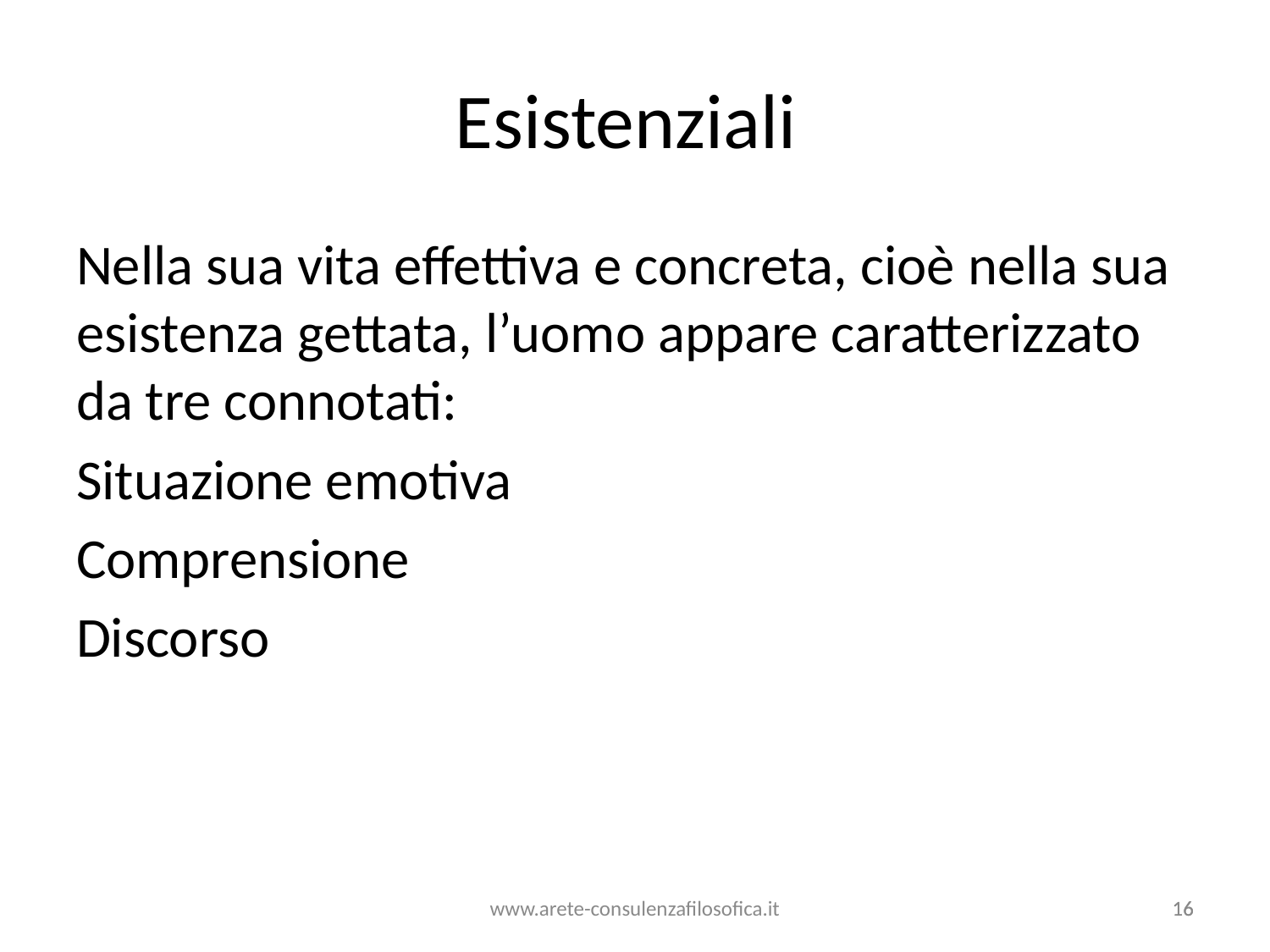

# Esistenziali
Nella sua vita effettiva e concreta, cioè nella sua esistenza gettata, l’uomo appare caratterizzato da tre connotati:
Situazione emotiva
Comprensione
Discorso
www.arete-consulenzafilosofica.it
16
16